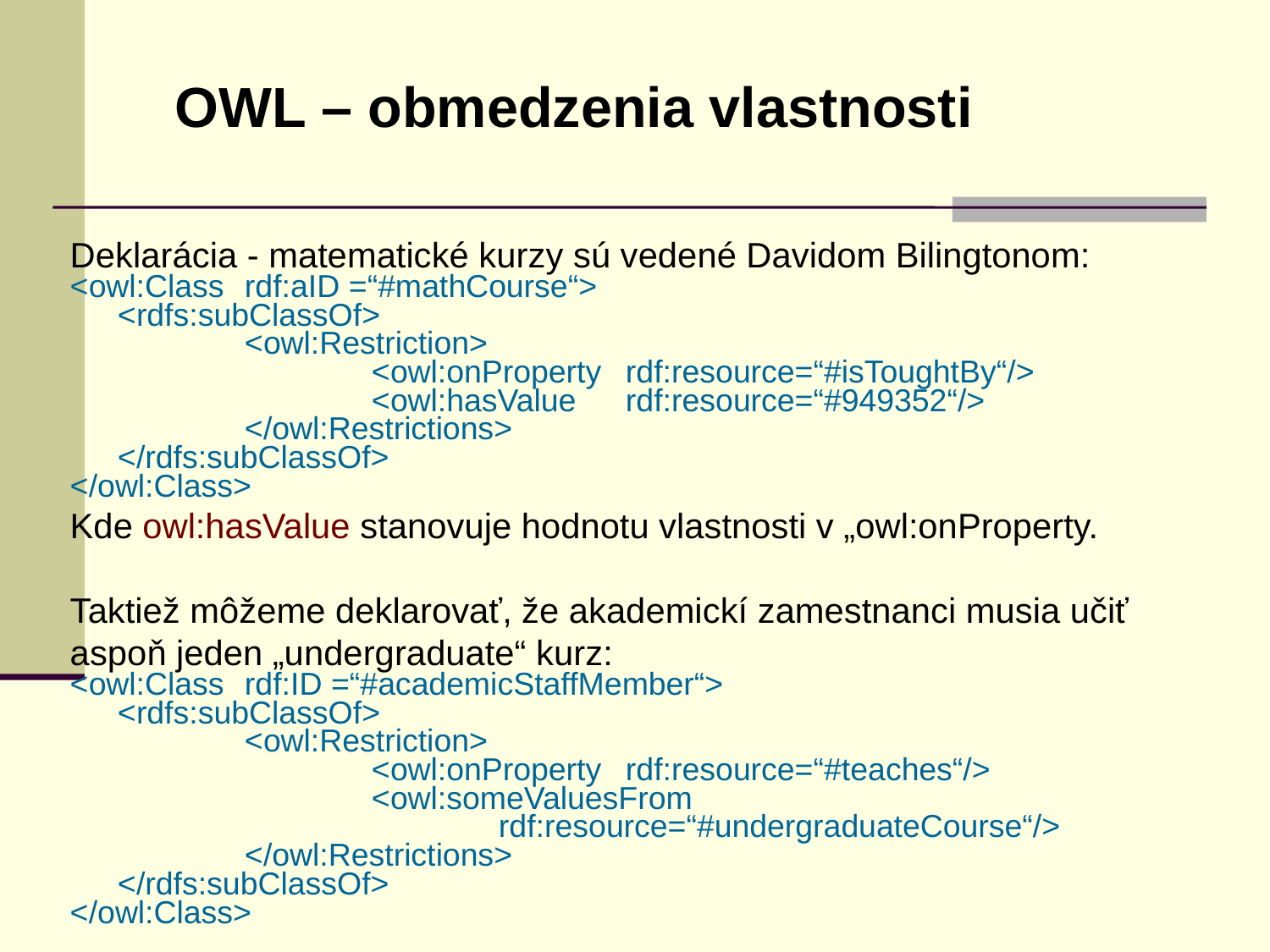

OWL – obmedzenia vlastnosti
Deklarácia - matematické kurzy sú vedené Davidom Bilingtonom:
<owl:Class	rdf:aID =“#mathCourse“>
	<rdfs:subClassOf>
		<owl:Restriction>
			<owl:onProperty	rdf:resource=“#isToughtBy“/>
			<owl:hasValue	rdf:resource=“#949352“/>
		</owl:Restrictions>
	</rdfs:subClassOf>
</owl:Class>
Kde owl:hasValue stanovuje hodnotu vlastnosti v „owl:onProperty.

Taktiež môžeme deklarovať, že akademickí zamestnanci musia učiť
aspoň jeden „undergraduate“ kurz:
<owl:Class	rdf:ID =“#academicStaffMember“>
	<rdfs:subClassOf>
		<owl:Restriction>
			<owl:onProperty	rdf:resource=“#teaches“/>
			<owl:someValuesFrom
				rdf:resource=“#undergraduateCourse“/>
		</owl:Restrictions>
	</rdfs:subClassOf>
</owl:Class>